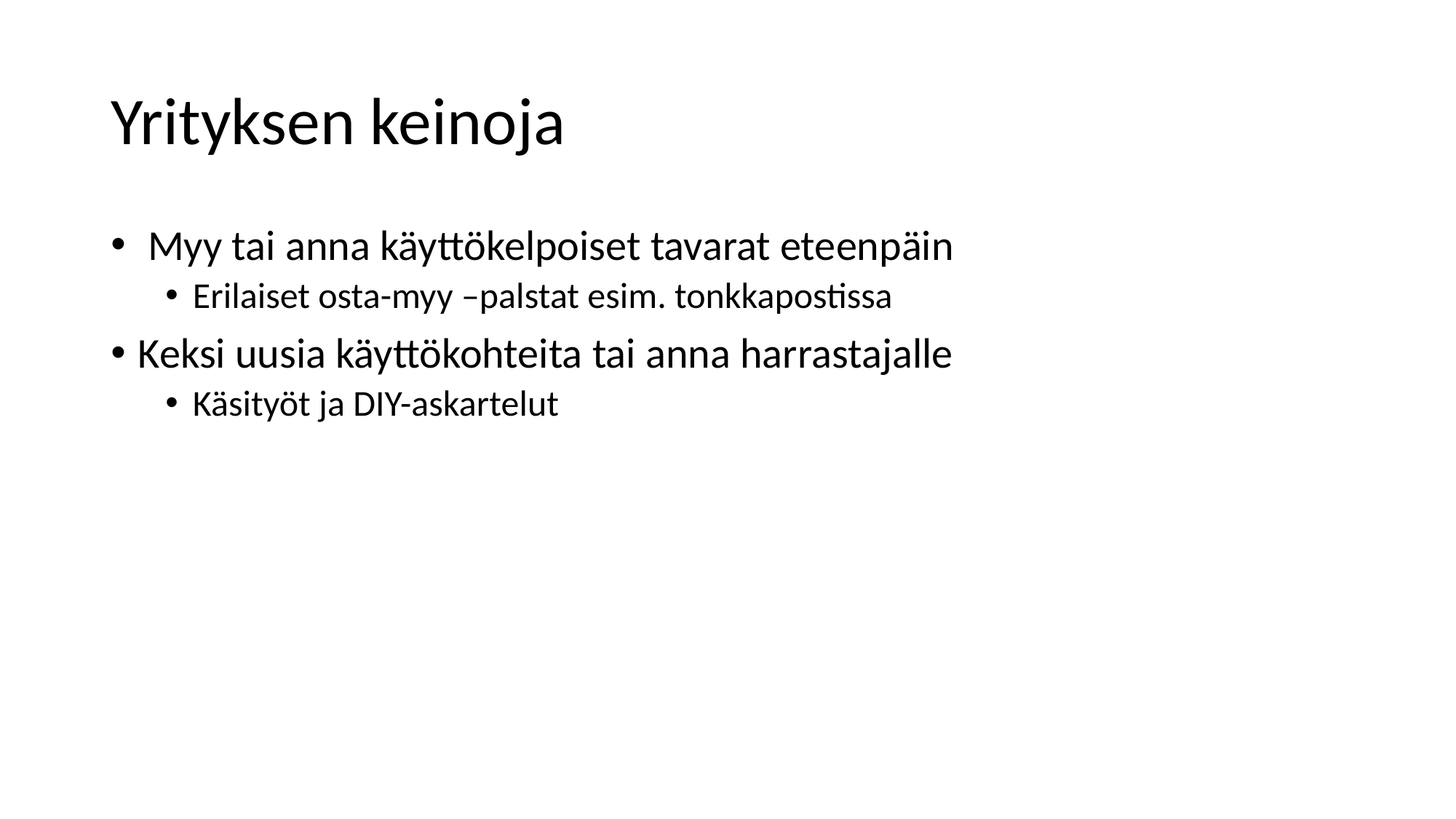

# Yrityksen keinoja
 Myy tai anna käyttökelpoiset tavarat eteenpäin
Erilaiset osta-myy –palstat esim. tonkkapostissa
Keksi uusia käyttökohteita tai anna harrastajalle
Käsityöt ja DIY-askartelut